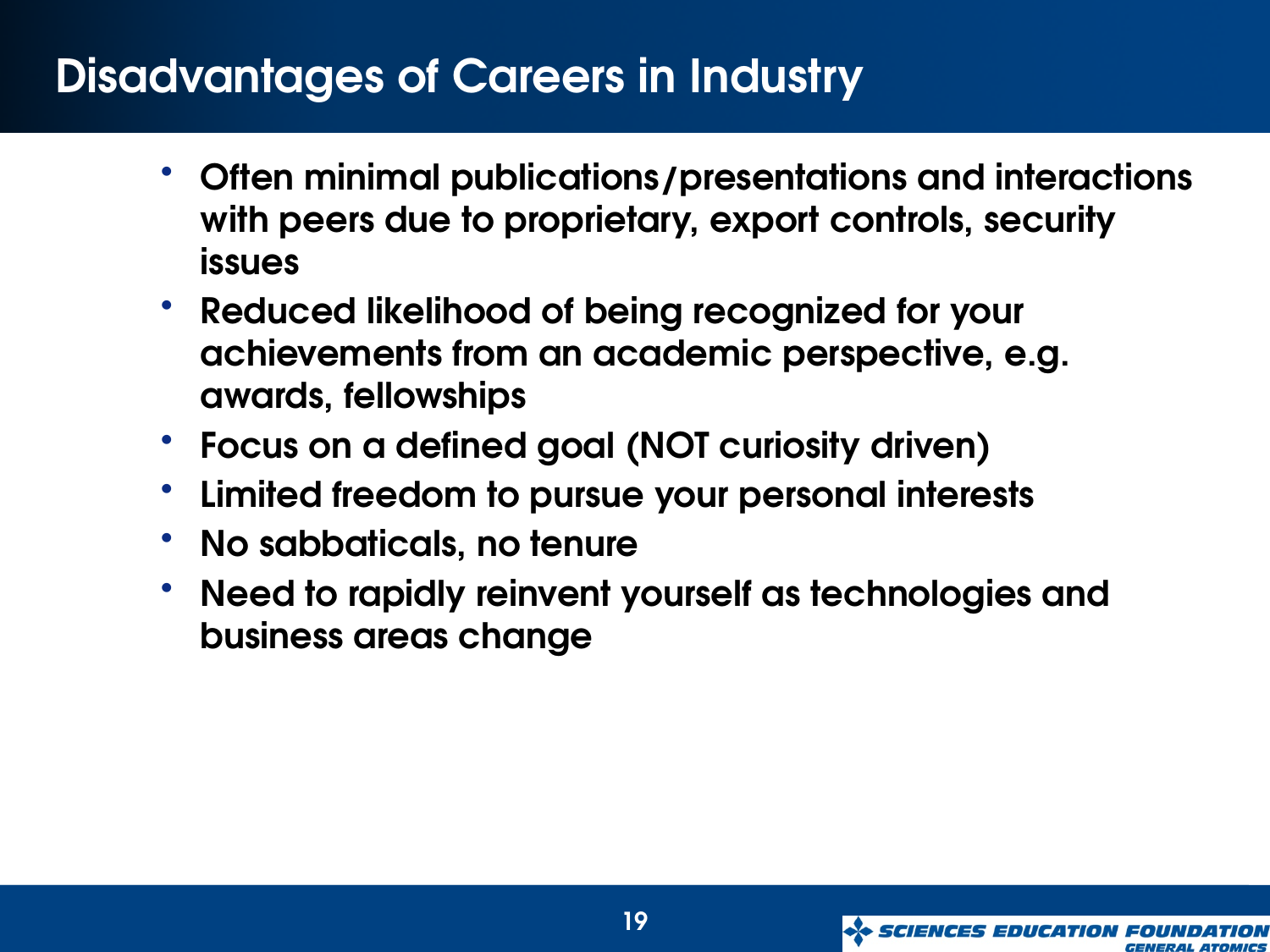

# Disadvantages of Careers in Industry
Often minimal publications/presentations and interactions with peers due to proprietary, export controls, security issues
Reduced likelihood of being recognized for your achievements from an academic perspective, e.g. awards, fellowships
Focus on a defined goal (NOT curiosity driven)
Limited freedom to pursue your personal interests
No sabbaticals, no tenure
Need to rapidly reinvent yourself as technologies and business areas change

19